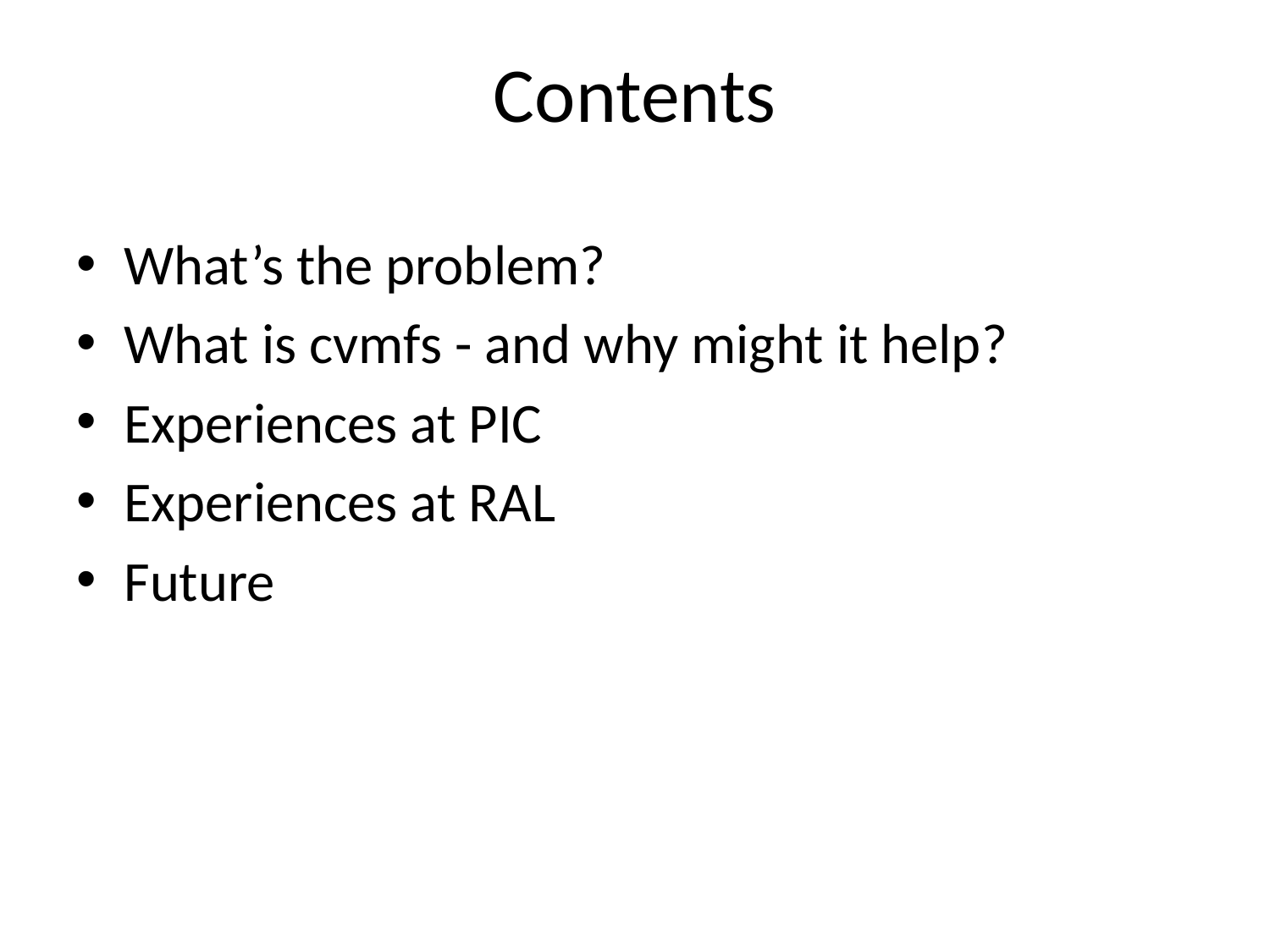

# Contents
What’s the problem?
What is cvmfs - and why might it help?
Experiences at PIC
Experiences at RAL
Future